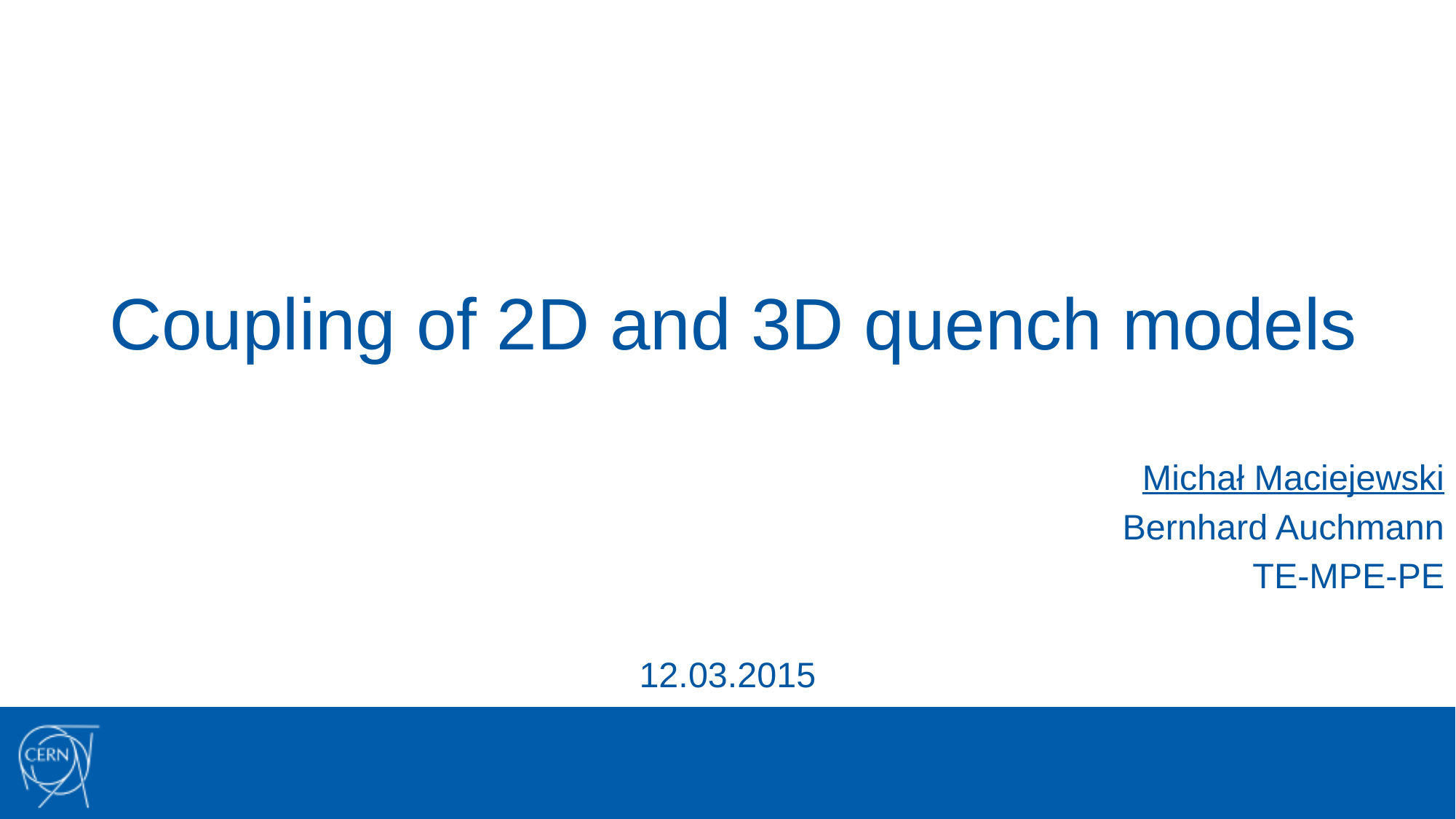

# Coupling of 2D and 3D quench models
Michał Maciejewski
Bernhard Auchmann
TE-MPE-PE

12.03.2015